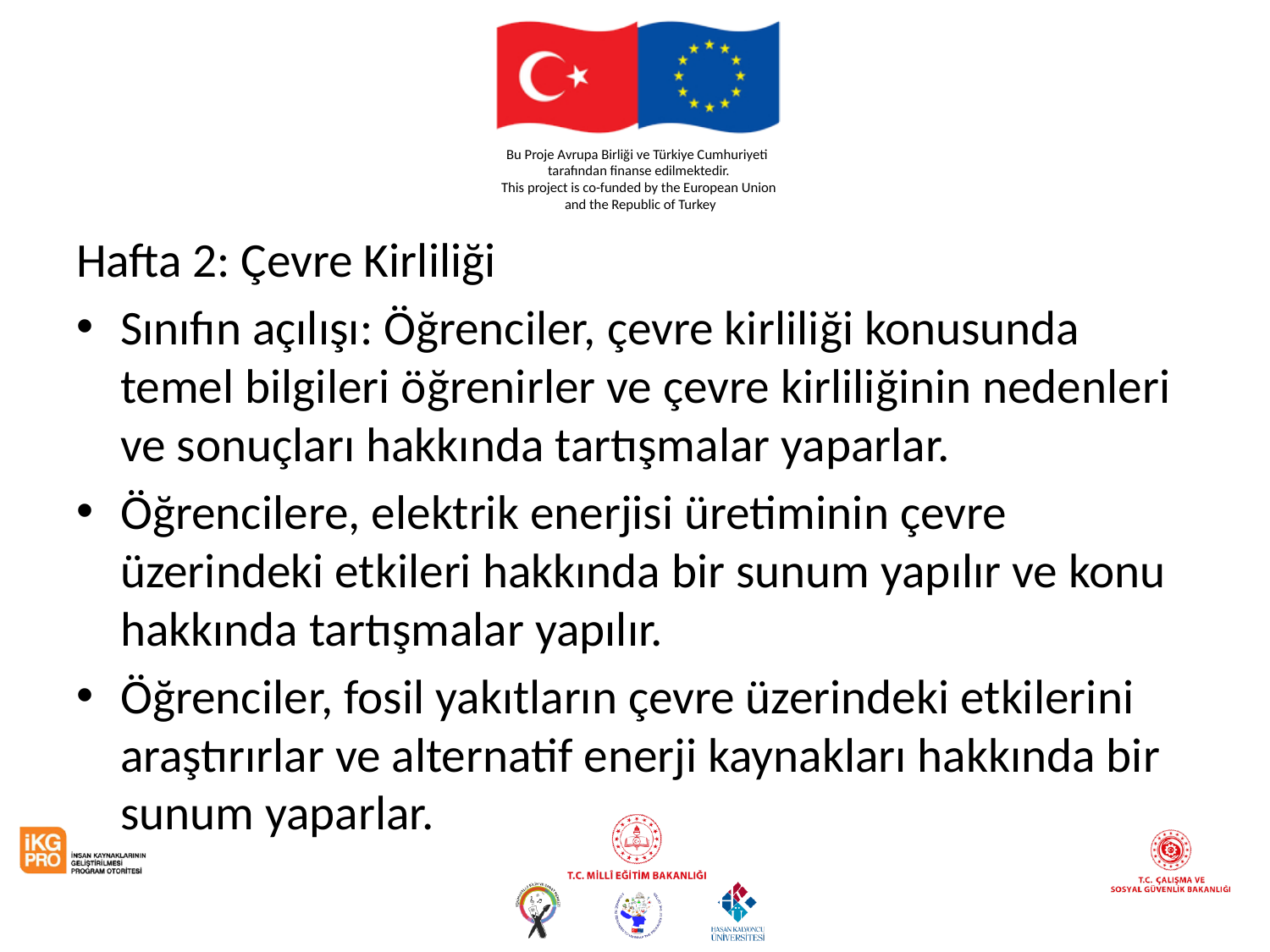

#
Hafta 2: Çevre Kirliliği
Sınıfın açılışı: Öğrenciler, çevre kirliliği konusunda temel bilgileri öğrenirler ve çevre kirliliğinin nedenleri ve sonuçları hakkında tartışmalar yaparlar.
Öğrencilere, elektrik enerjisi üretiminin çevre üzerindeki etkileri hakkında bir sunum yapılır ve konu hakkında tartışmalar yapılır.
Öğrenciler, fosil yakıtların çevre üzerindeki etkilerini araştırırlar ve alternatif enerji kaynakları hakkında bir sunum yaparlar.